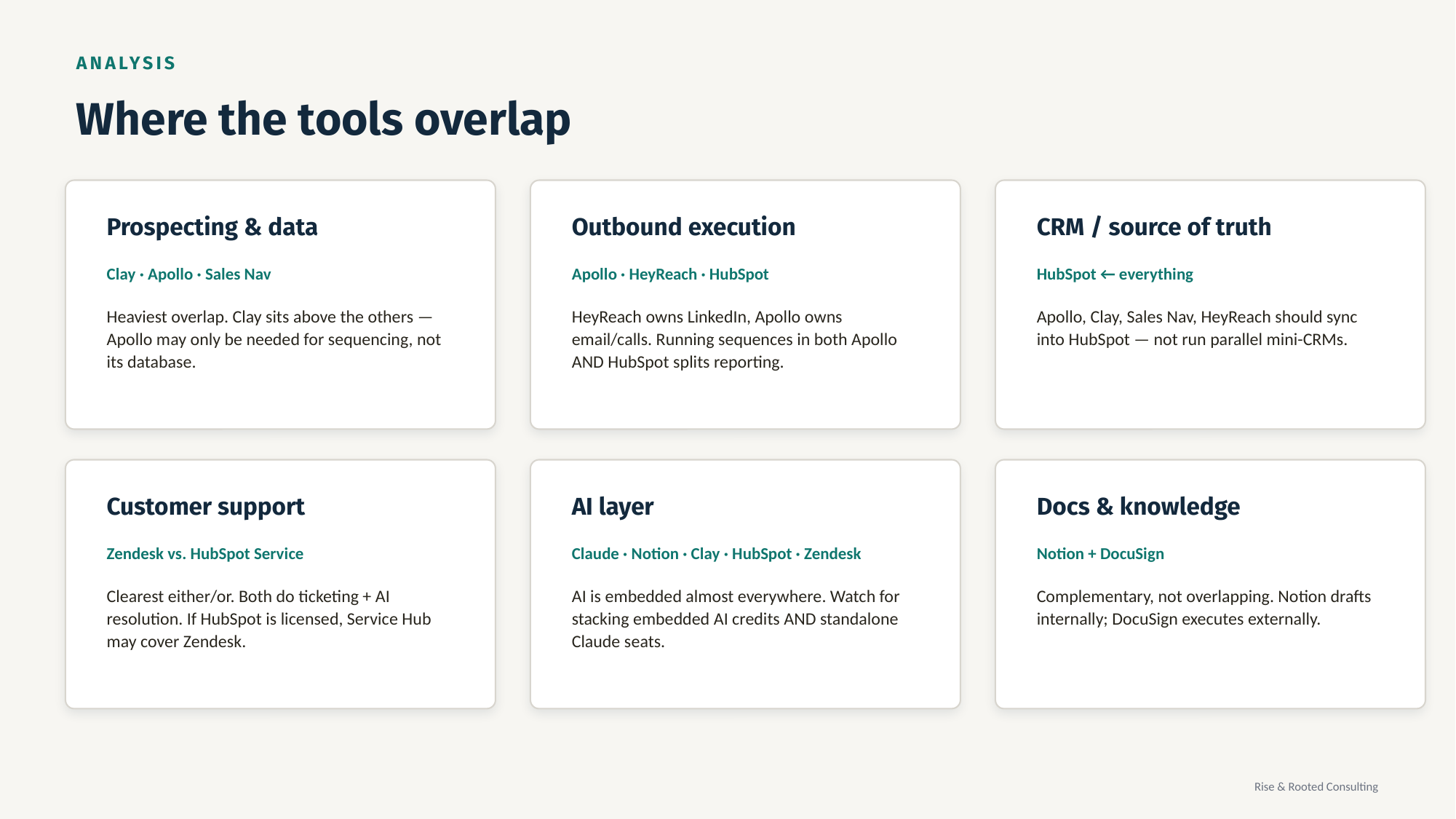

ANALYSIS
Where the tools overlap

Prospecting & data
Outbound execution
CRM / source of truth
Clay · Apollo · Sales Nav
Apollo · HeyReach · HubSpot
HubSpot ← everything
Heaviest overlap. Clay sits above the others — Apollo may only be needed for sequencing, not its database.
HeyReach owns LinkedIn, Apollo owns email/calls. Running sequences in both Apollo AND HubSpot splits reporting.
Apollo, Clay, Sales Nav, HeyReach should sync into HubSpot — not run parallel mini-CRMs.

Customer support
AI layer
Docs & knowledge
Zendesk vs. HubSpot Service
Claude · Notion · Clay · HubSpot · Zendesk
Notion + DocuSign
Clearest either/or. Both do ticketing + AI resolution. If HubSpot is licensed, Service Hub may cover Zendesk.
AI is embedded almost everywhere. Watch for stacking embedded AI credits AND standalone Claude seats.
Complementary, not overlapping. Notion drafts internally; DocuSign executes externally.
Rise & Rooted Consulting